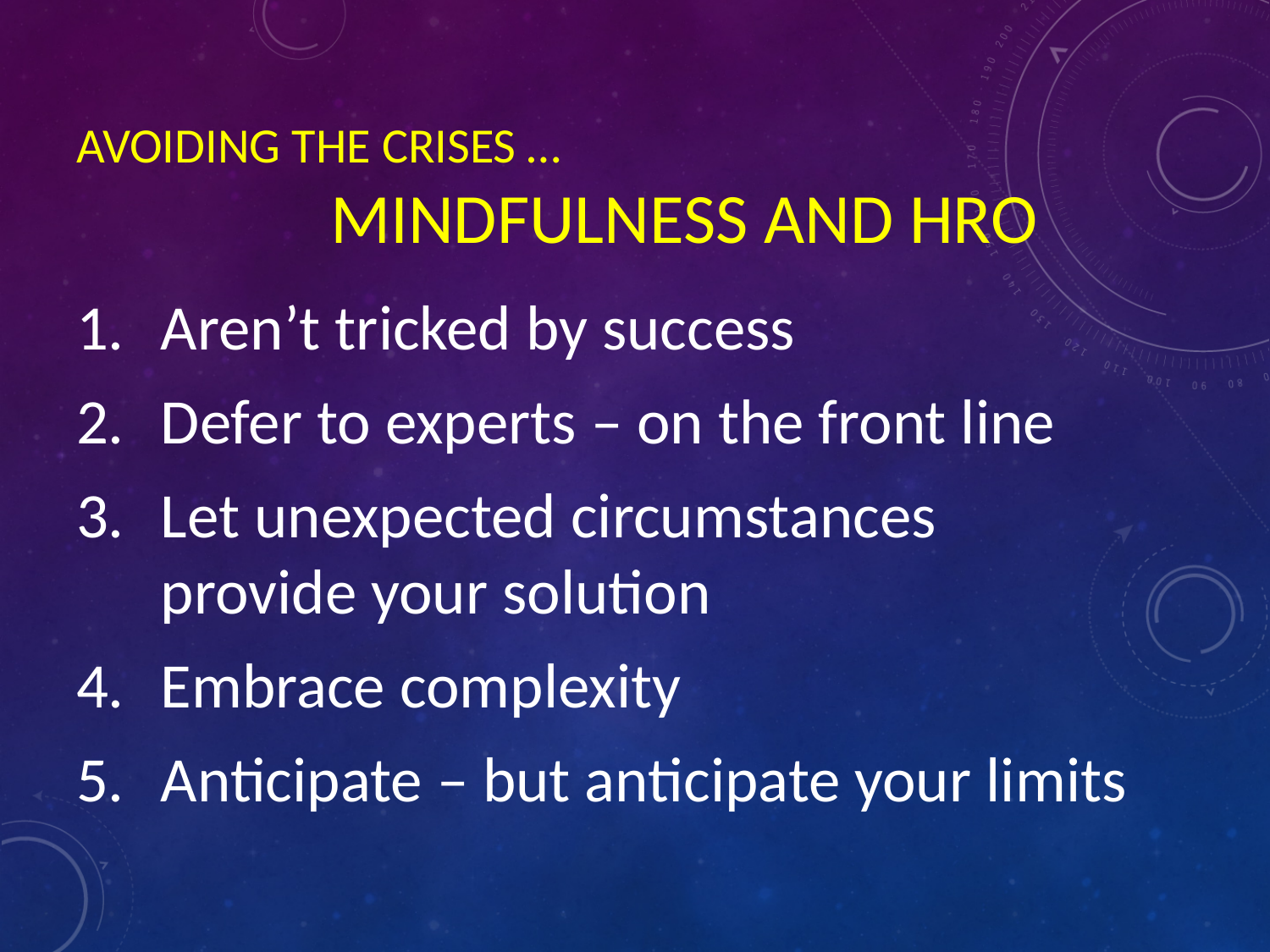

# Avoiding the Crises … Mindfulness and HRO
Aren’t tricked by success
Defer to experts – on the front line
Let unexpected circumstances provide your solution
Embrace complexity
Anticipate – but anticipate your limits